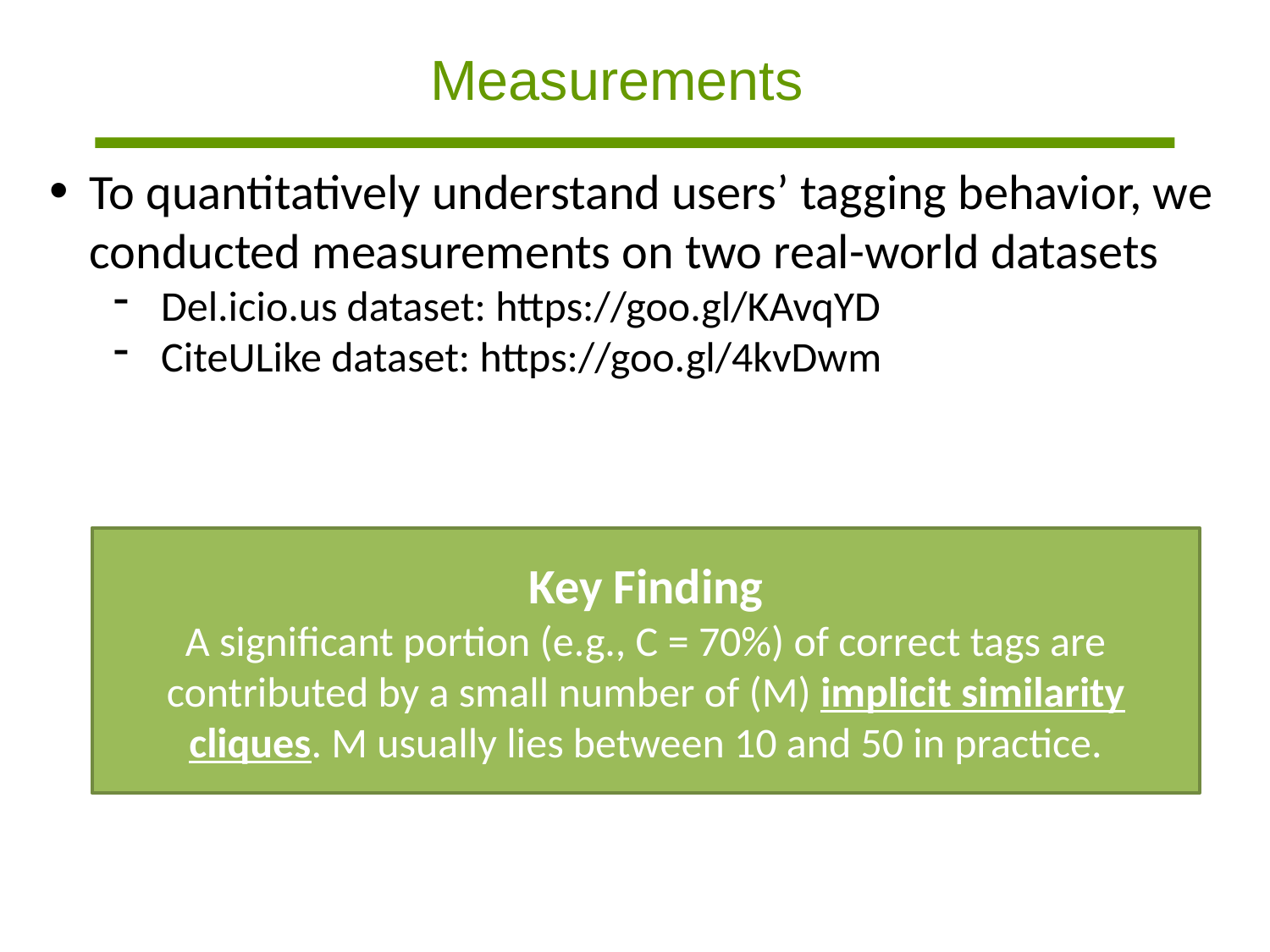

Measurements

To quantitatively understand users’ tagging behavior, we conducted measurements on two real-world datasets
Del.icio.us dataset: https://goo.gl/KAvqYD
CiteULike dataset: https://goo.gl/4kvDwm

In our measurements:
We compute each user’s tagging similarity with other users
We manually extract correct annotations
We measure how many similarity cliques cover what fraction of correct annotations

Key Finding
A significant portion (e.g., C = 70%) of correct tags are contributed by a small number of (M) implicit similarity cliques. M usually lies between 10 and 50 in practice.